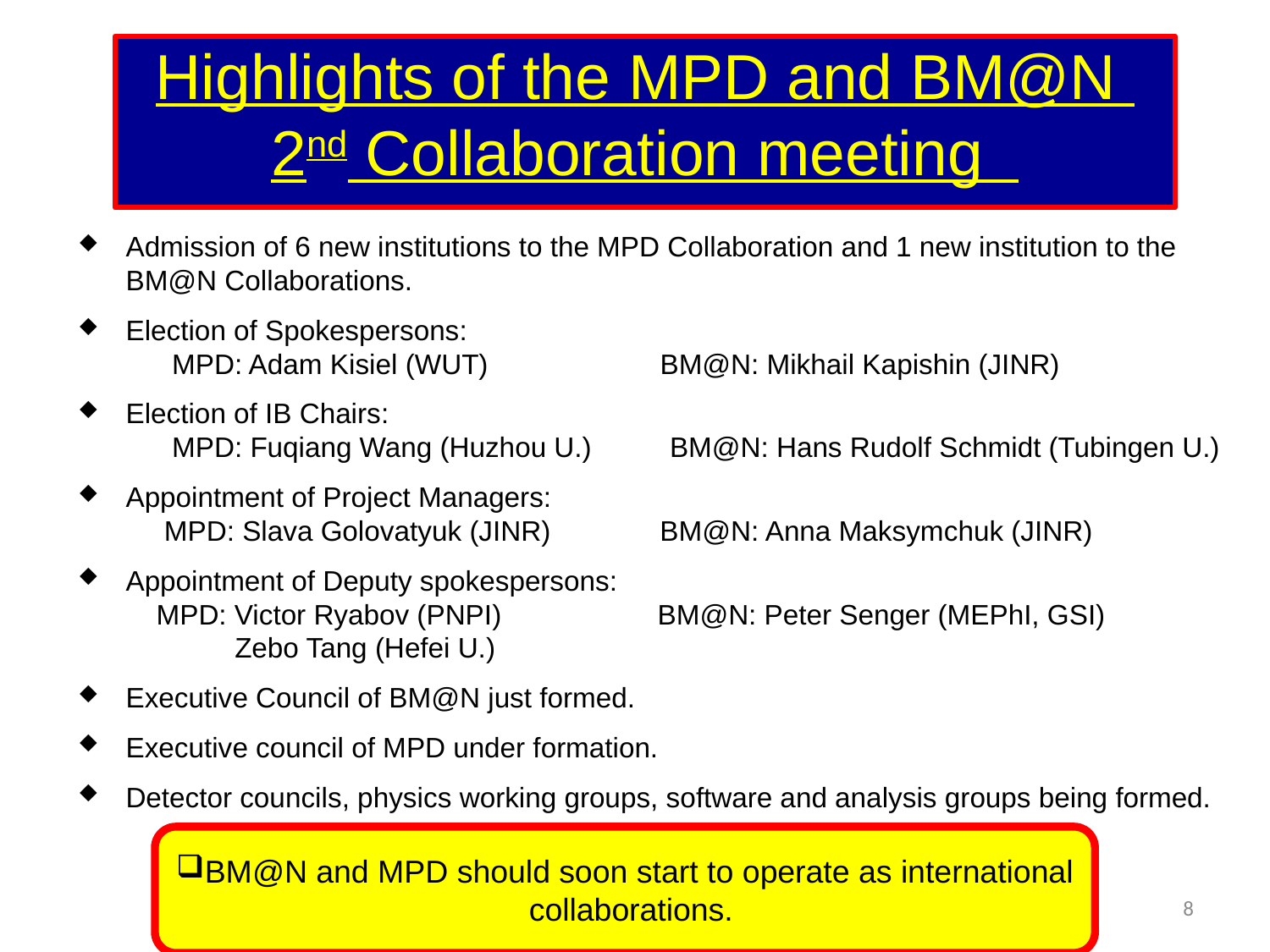

# Highlights of the MPD and BM@N  2nd Collaboration meeting

Admission of 6 new institutions to the MPD Collaboration and 1 new institution to the BM@N Collaborations.
Election of Spokespersons:
            MPD: Adam Kisiel (WUT)                      BM@N: Mikhail Kapishin (JINR)
Election of IB Chairs:
            MPD: Fuqiang Wang (Huzhou U.)          BM@N: Hans Rudolf Schmidt (Tubingen U.)
Appointment of Project Managers:
           MPD: Slava Golovatyuk (JINR)              BM@N: Anna Maksymchuk (JINR)
Appointment of Deputy spokespersons:
          MPD: Victor Ryabov (PNPI)                    BM@N: Peter Senger (MEPhI, GSI)
                    Zebo Tang (Hefei U.)
Executive Council of BM@N just formed.
Executive council of MPD under formation.
Detector councils, physics working groups, software and analysis groups being formed.
BM@N and MPD should soon start to operate as international collaborations.
8